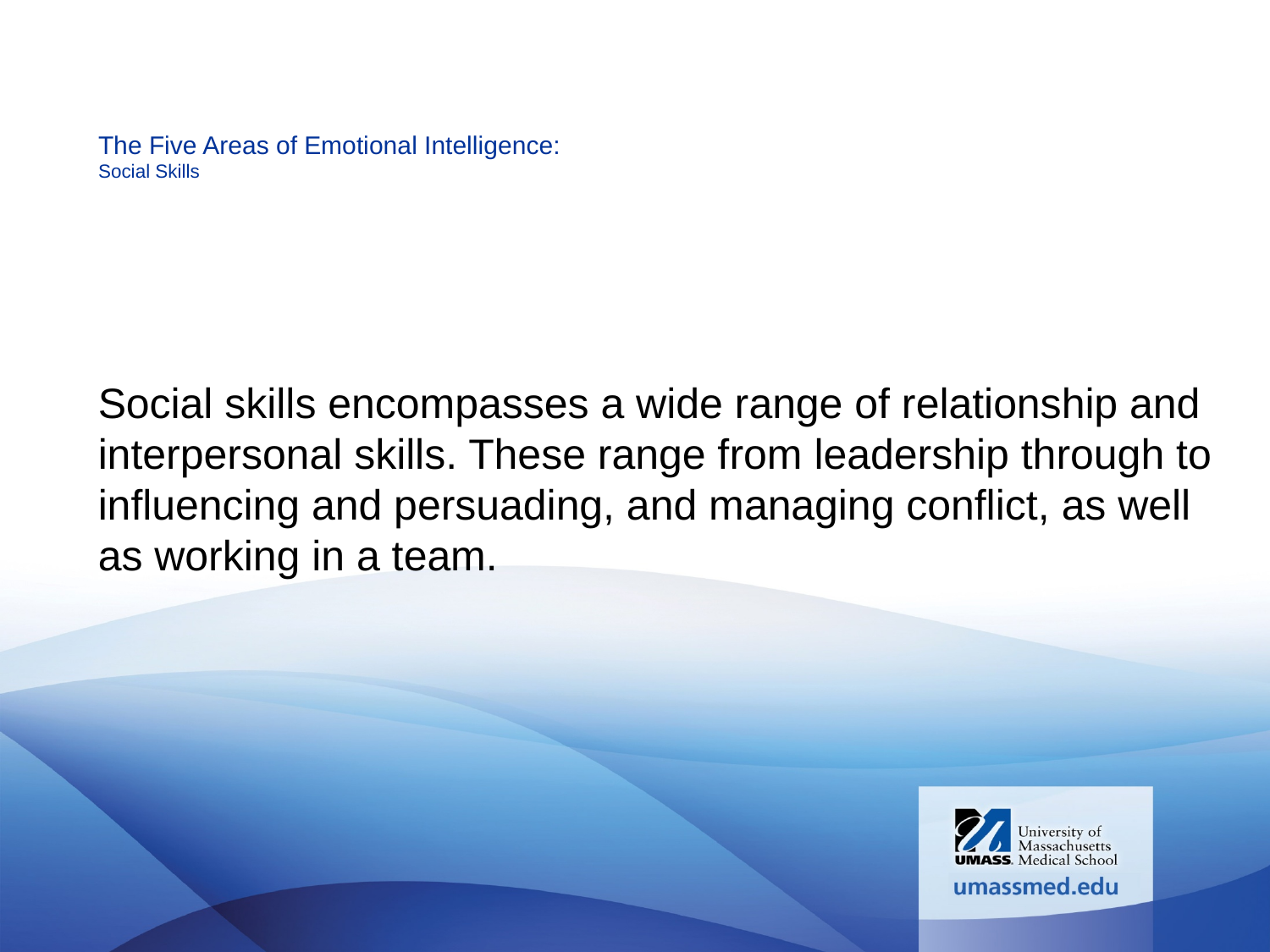

# The Five Areas of Emotional Intelligence: Social Skills
Social skills encompasses a wide range of relationship and interpersonal skills. These range from leadership through to influencing and persuading, and managing conflict, as well as working in a team.